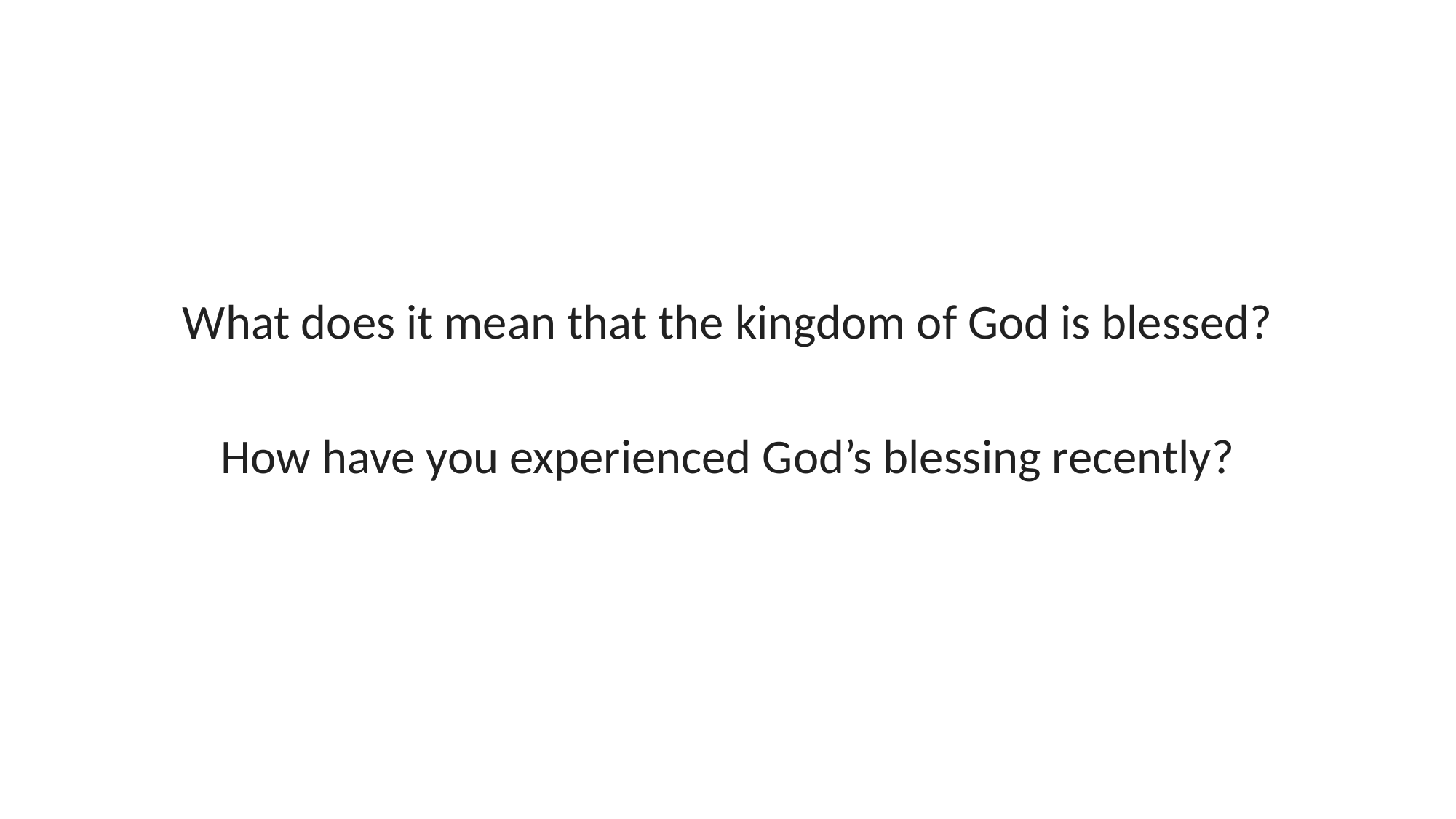

What does it mean that the kingdom of God is blessed?

How have you experienced God’s blessing recently?